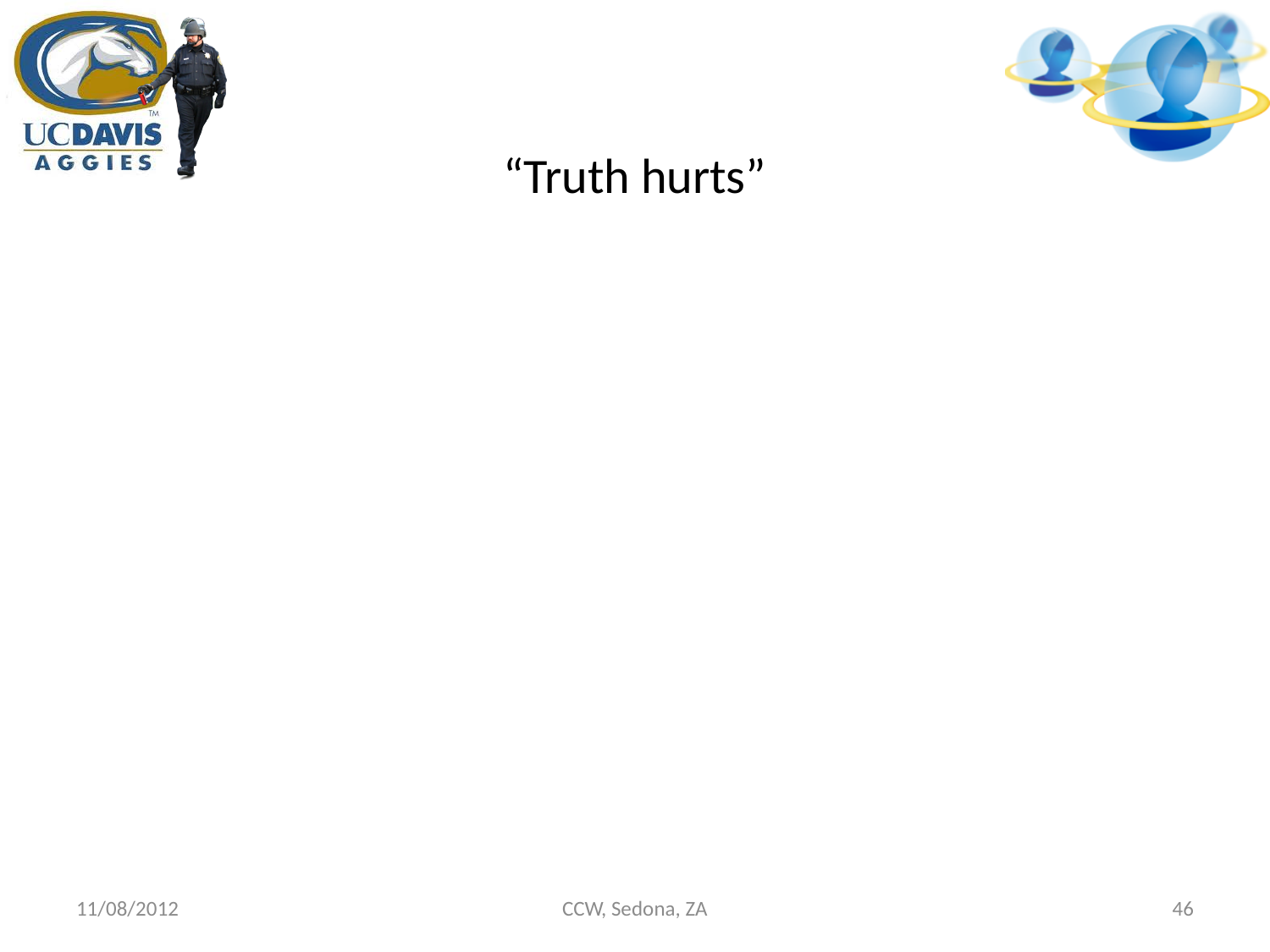

# “Truth hurts”
11/08/2012
CCW, Sedona, ZA
46